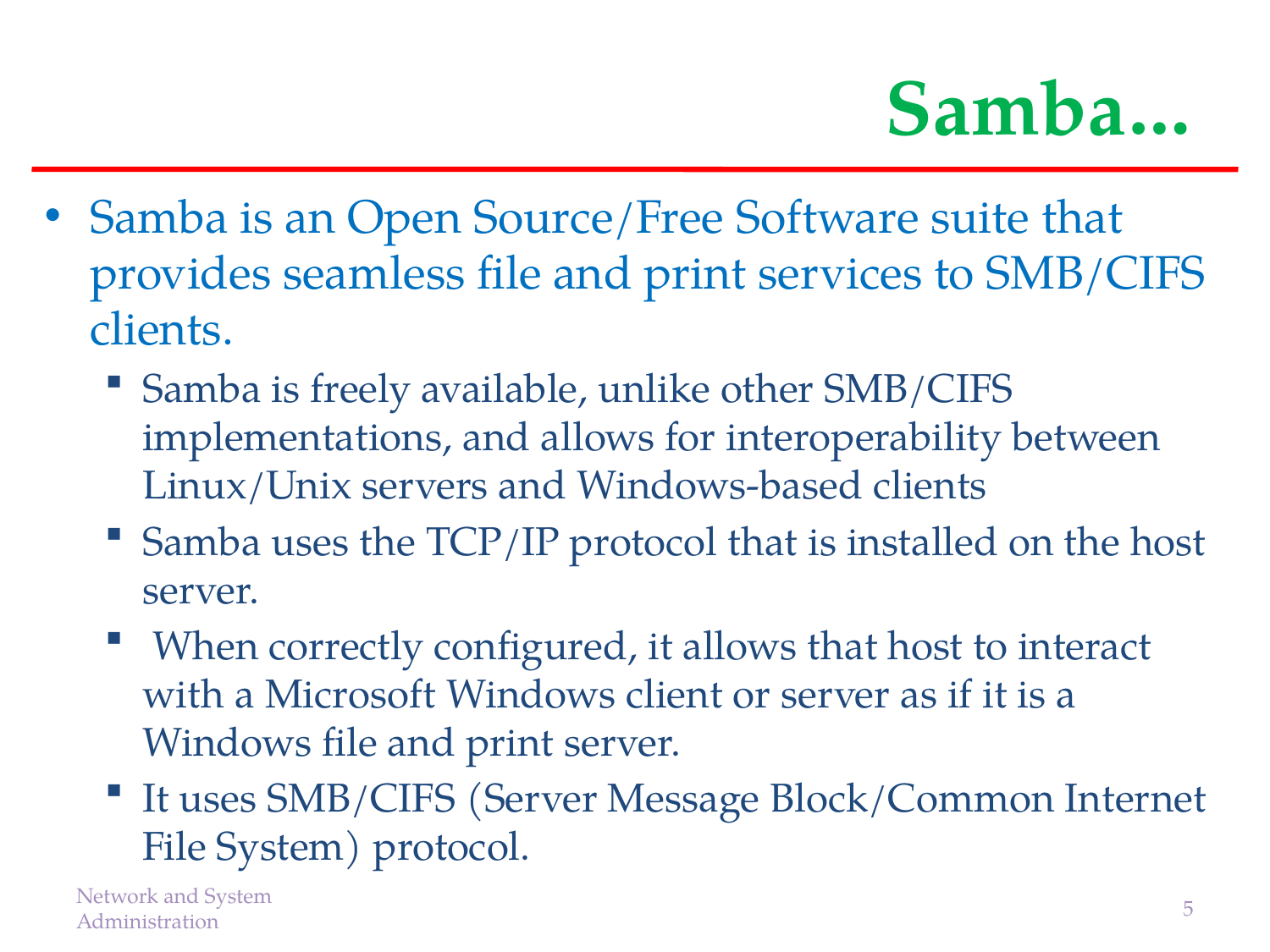

# Samba…
Samba is an Open Source/Free Software suite that provides seamless file and print services to SMB/CIFS clients.
Samba is freely available, unlike other SMB/CIFS implementations, and allows for interoperability between Linux/Unix servers and Windows-based clients
Samba uses the TCP/IP protocol that is installed on the host server.
 When correctly configured, it allows that host to interact with a Microsoft Windows client or server as if it is a Windows file and print server.
It uses SMB/CIFS (Server Message Block/Common Internet File System) protocol.
Network and System Administration
5